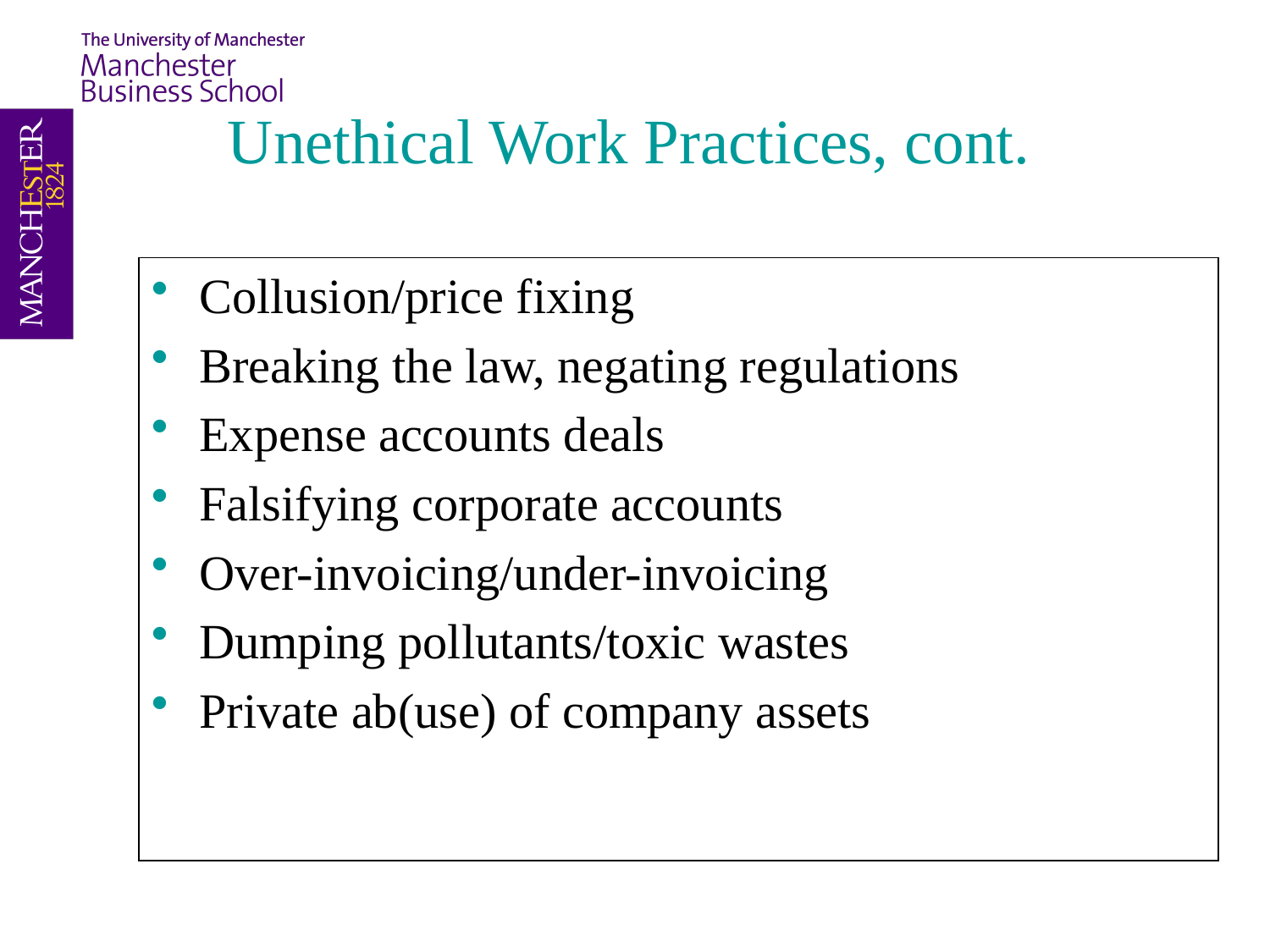

Unethical Work Practices, cont.
Collusion/price fixing
Breaking the law, negating regulations
Expense accounts deals
Falsifying corporate accounts
Over-invoicing/under-invoicing
Dumping pollutants/toxic wastes
Private ab(use) of company assets